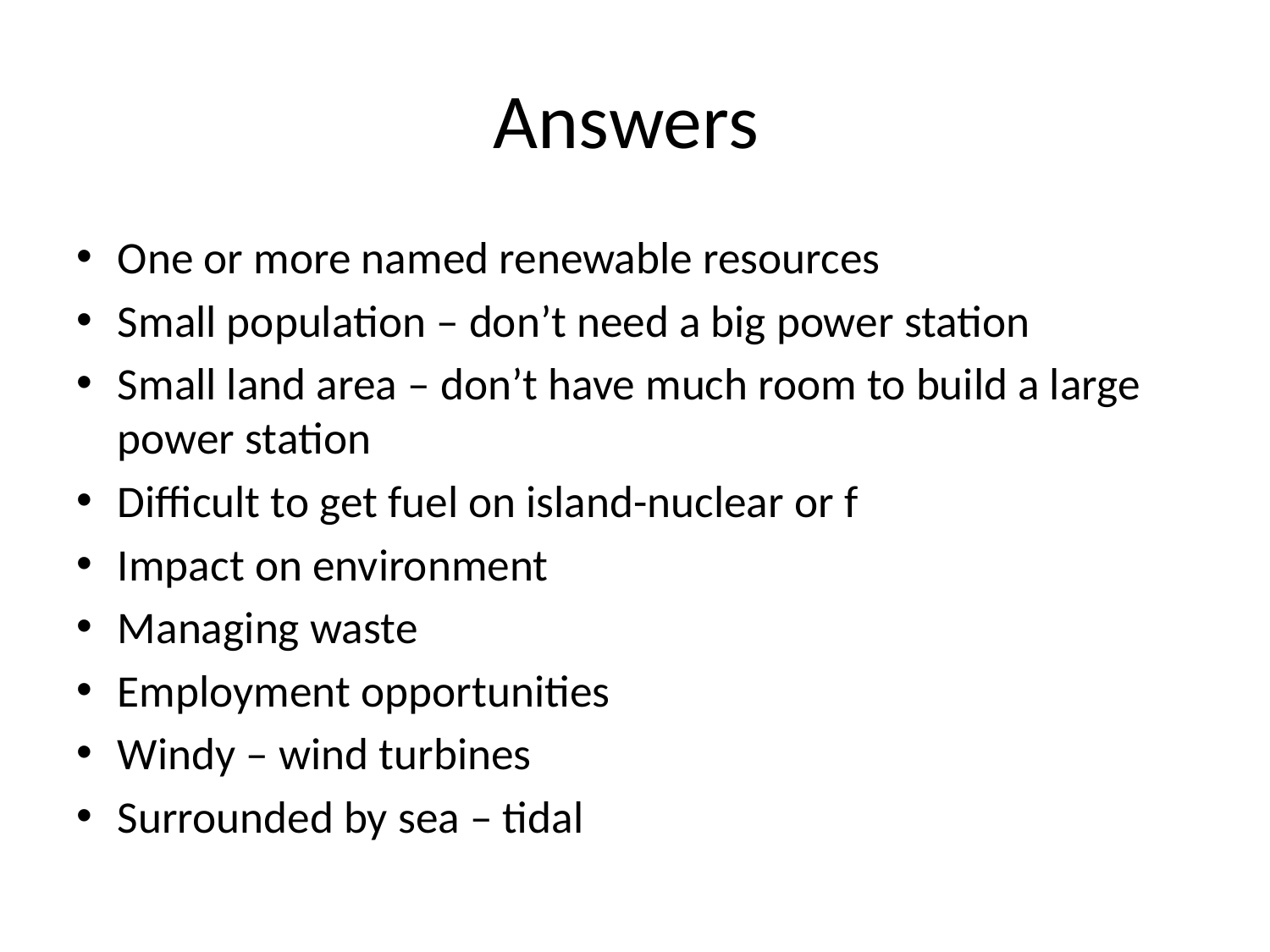

# Answers
One or more named renewable resources
Small population – don’t need a big power station
Small land area – don’t have much room to build a large power station
Difficult to get fuel on island-nuclear or f
Impact on environment
Managing waste
Employment opportunities
Windy – wind turbines
Surrounded by sea – tidal